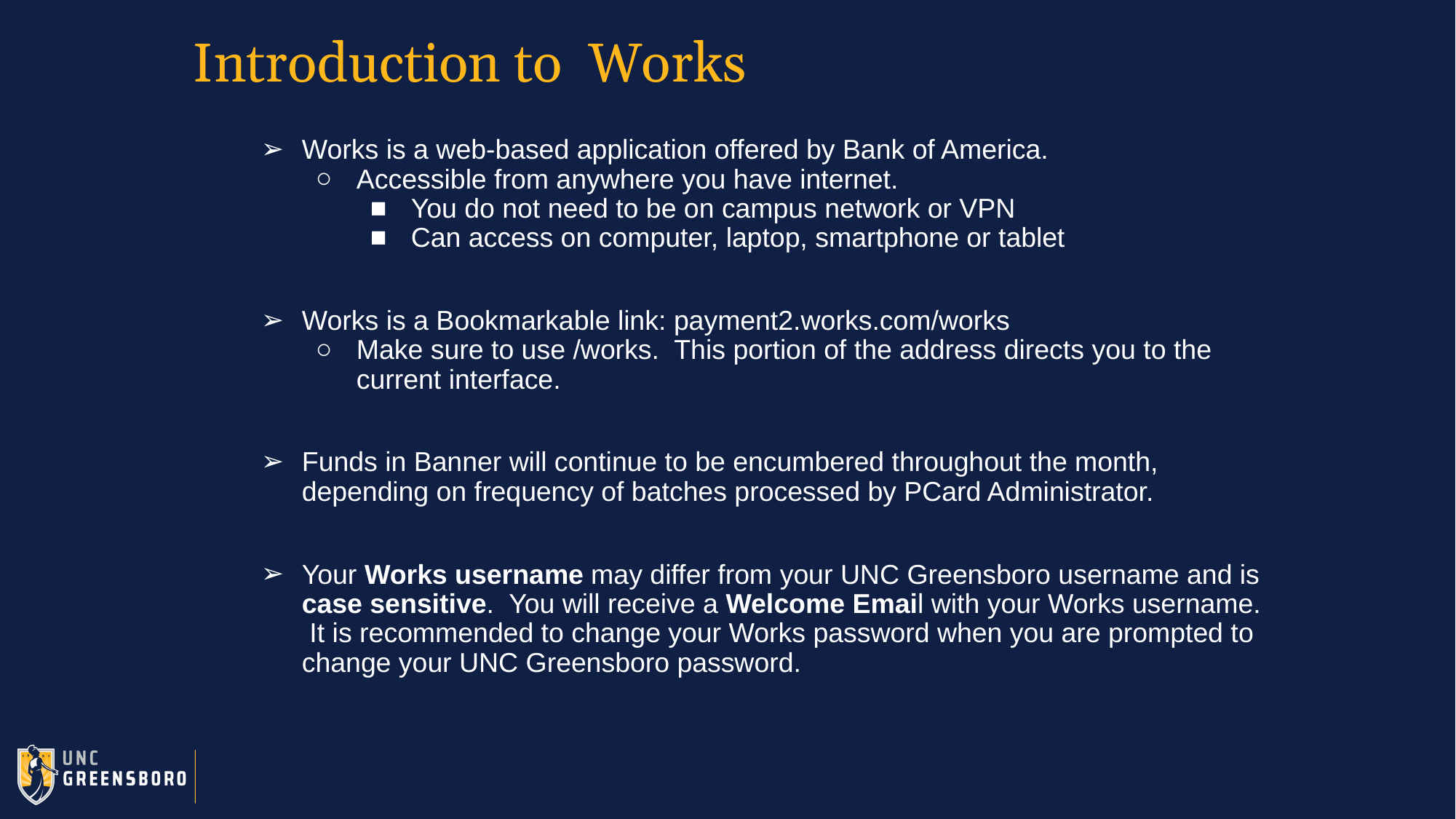

# Introduction to  Works
Works is a web-based application offered by Bank of America.
Accessible from anywhere you have internet.
You do not need to be on campus network or VPN
Can access on computer, laptop, smartphone or tablet

Works is a Bookmarkable link: payment2.works.com/works
Make sure to use /works.  This portion of the address directs you to the current interface.

Funds in Banner will continue to be encumbered throughout the month, depending on frequency of batches processed by PCard Administrator.

Your Works username may differ from your UNC Greensboro username and is case sensitive.  You will receive a Welcome Email with your Works username.  It is recommended to change your Works password when you are prompted to change your UNC Greensboro password.